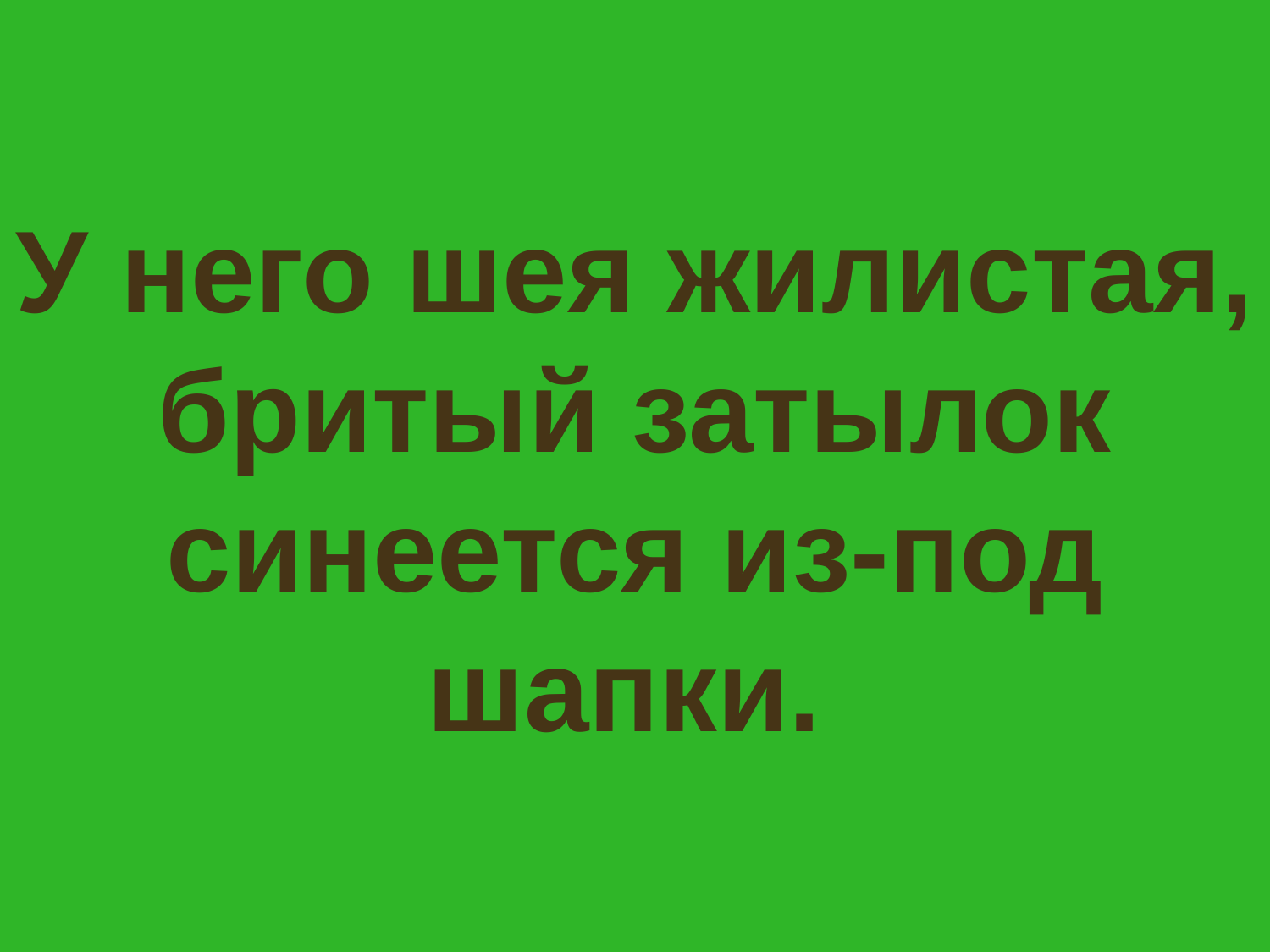

# У него шея жилистая, бритый затылок синеется из-под шапки.